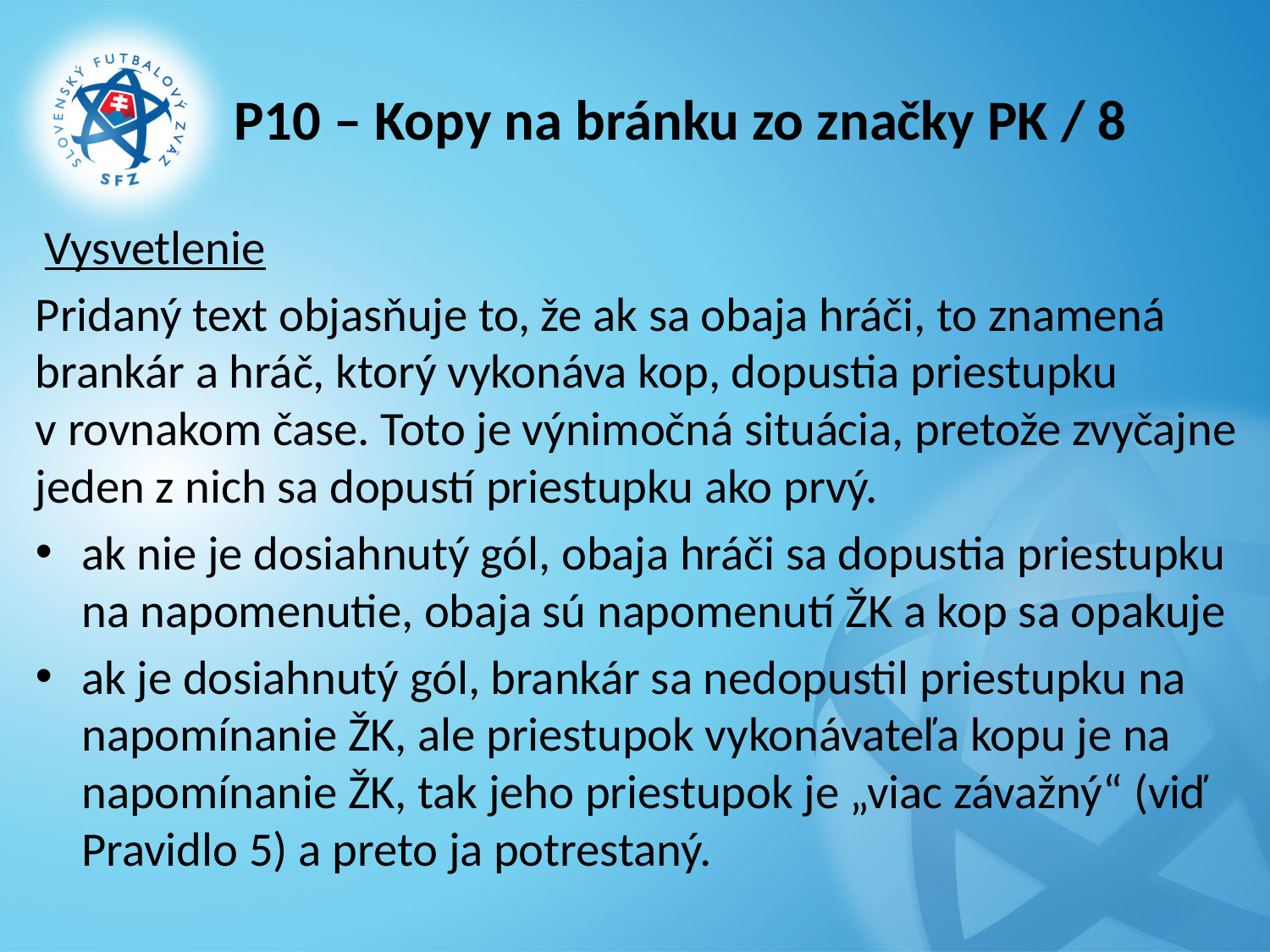

# P10 – Kopy na bránku zo značky PK / 8
 Vysvetlenie
Pridaný text objasňuje to, že ak sa obaja hráči, to znamená brankár a hráč, ktorý vykonáva kop, dopustia priestupku v rovnakom čase. Toto je výnimočná situácia, pretože zvyčajne jeden z nich sa dopustí priestupku ako prvý.
ak nie je dosiahnutý gól, obaja hráči sa dopustia priestupku na napomenutie, obaja sú napomenutí ŽK a kop sa opakuje
ak je dosiahnutý gól, brankár sa nedopustil priestupku na napomínanie ŽK, ale priestupok vykonávateľa kopu je na napomínanie ŽK, tak jeho priestupok je „viac závažný“ (viď Pravidlo 5) a preto ja potrestaný.